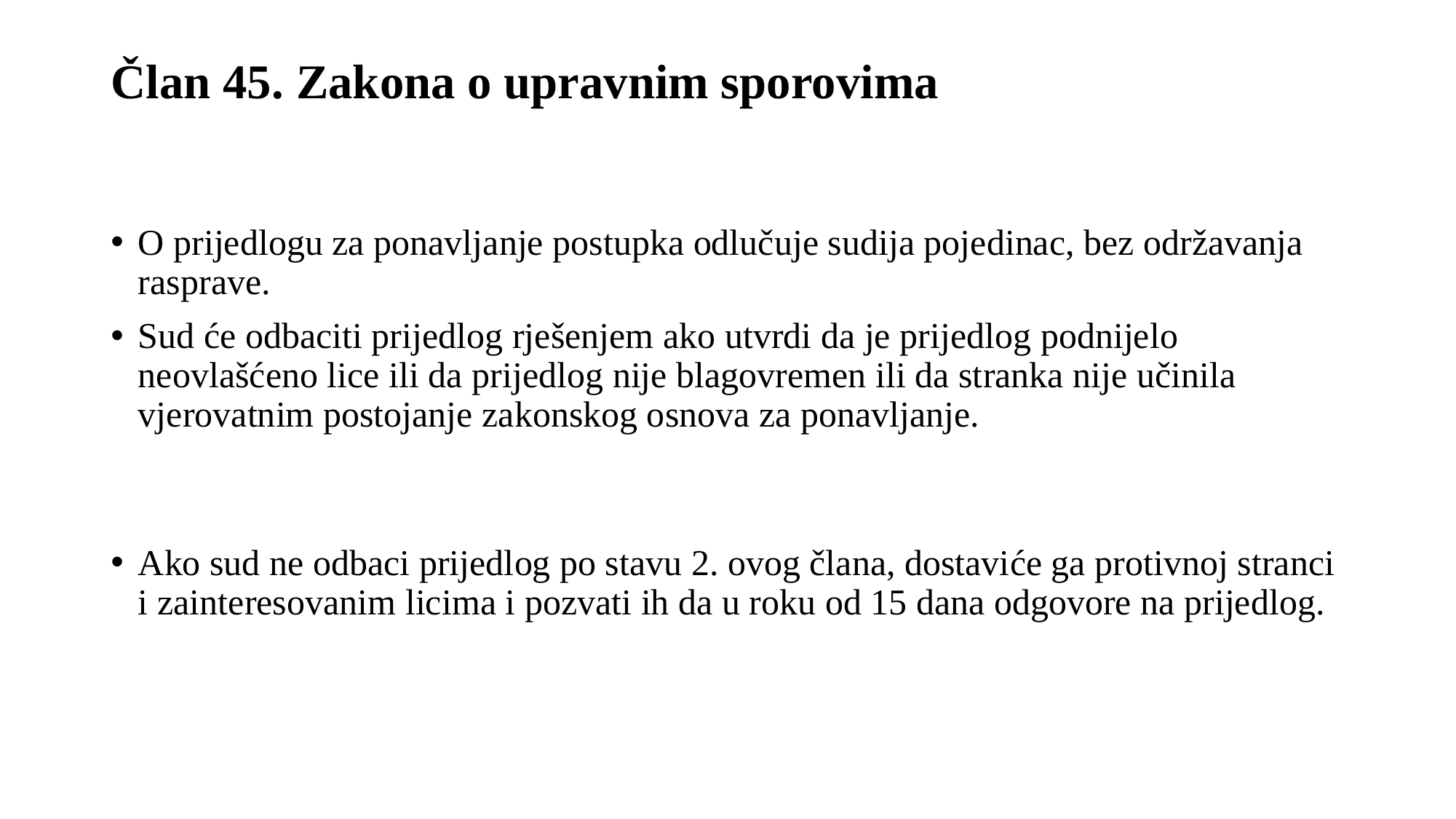

# Član 45. Zakona o upravnim sporovima
O prijedlogu za ponavljanje postupka odlučuje sudija pojedinac, bez održavanja rasprave.
Sud će odbaciti prijedlog rješenjem ako utvrdi da je prijedlog podnijelo neovlašćeno lice ili da prijedlog nije blagovremen ili da stranka nije učinila vjerovatnim postojanje zakonskog osnova za ponavljanje.

Ako sud ne odbaci prijedlog po stavu 2. ovog člana, dostaviće ga protivnoj stranci i zainteresovanim licima i pozvati ih da u roku od 15 dana odgovore na prijedlog.